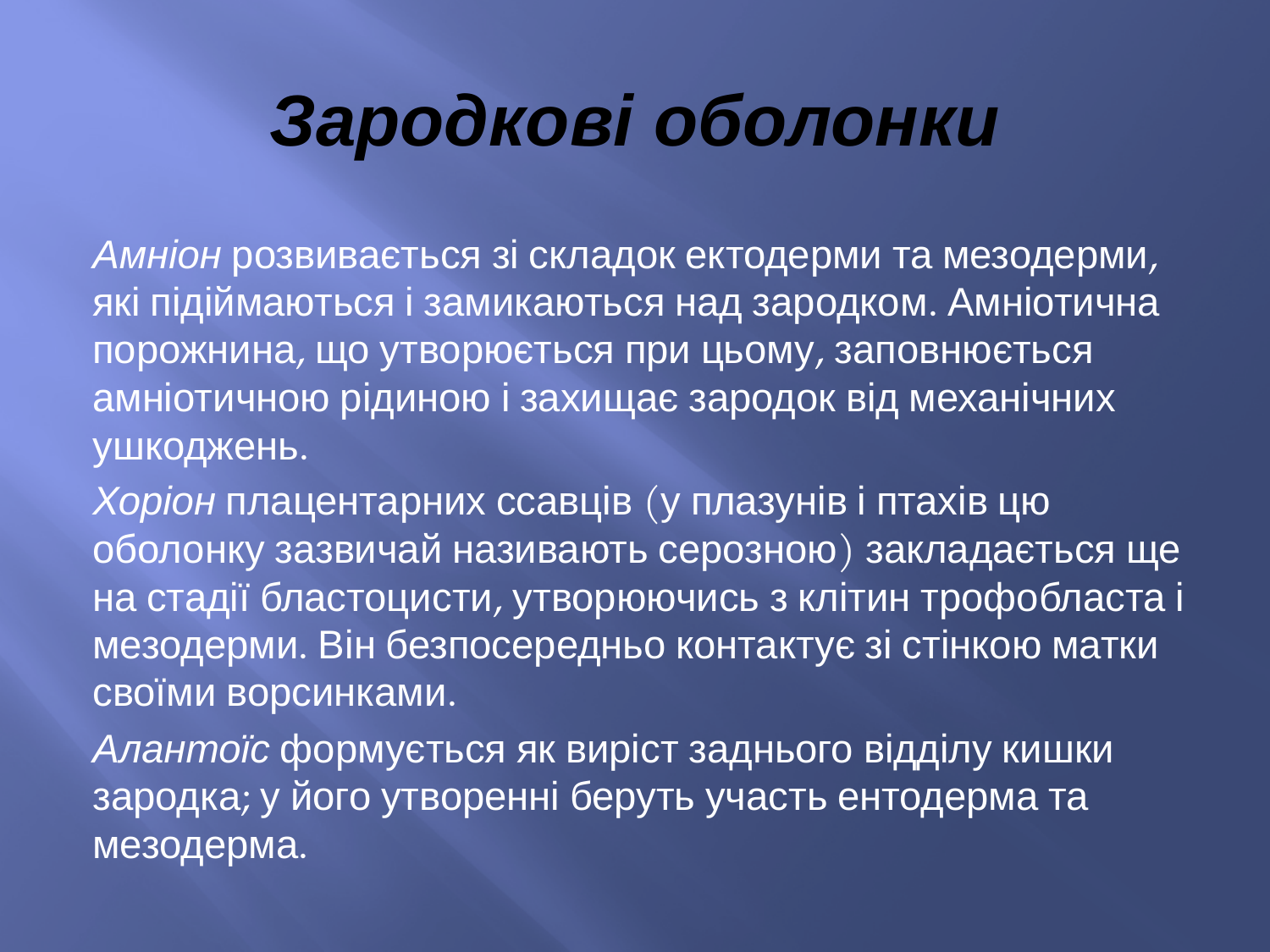

# Зародкові оболонки
Амніон розвивається зі складок ектодерми та мезодерми, які підіймаються і замикаються над зародком. Амніотична порожнина, що утворюється при цьому, заповнюється амніотичною рідиною і захищає зародок від механічних ушкоджень.
Хоріон плацентарних ссавців (у плазунів і птахів цю оболонку зазвичай називають серозною) закладається ще на стадії бластоцисти, утворюючись з клітин трофобласта і мезодерми. Він безпосередньо контактує зі стінкою матки своїми ворсинками.
Алантоїс формується як виріст заднього відділу кишки зародка; у його утворенні беруть участь ентодерма та мезодерма.